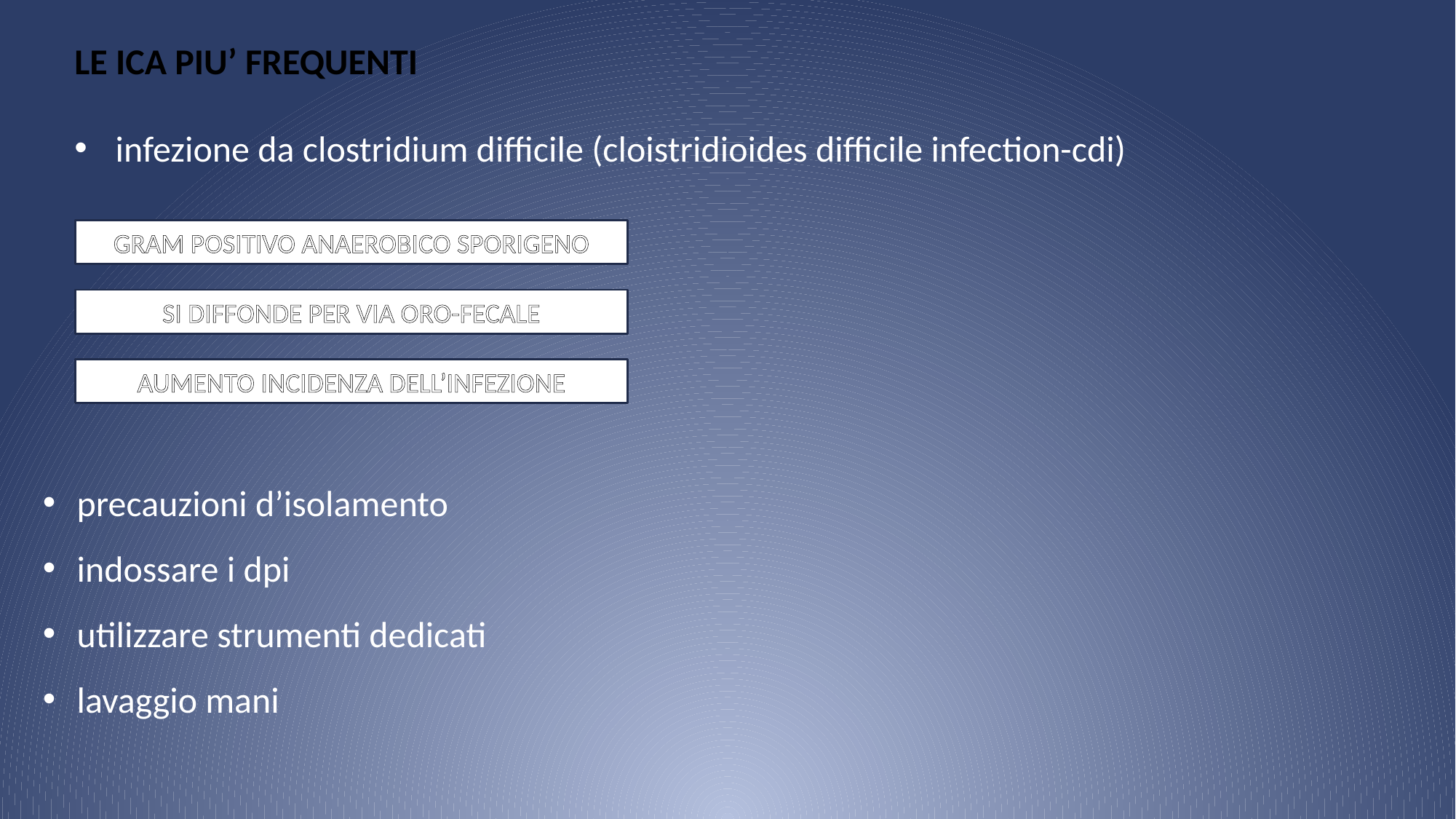

LE ICA PIU’ FREQUENTI

infezione da clostridium difficile (cloistridioides difficile infection-cdi)

GRAM POSITIVO ANAEROBICO SPORIGENO
SI DIFFONDE PER VIA ORO-FECALE
AUMENTO INCIDENZA DELL’INFEZIONE
precauzioni d’isolamento
indossare i dpi
utilizzare strumenti dedicati
lavaggio mani